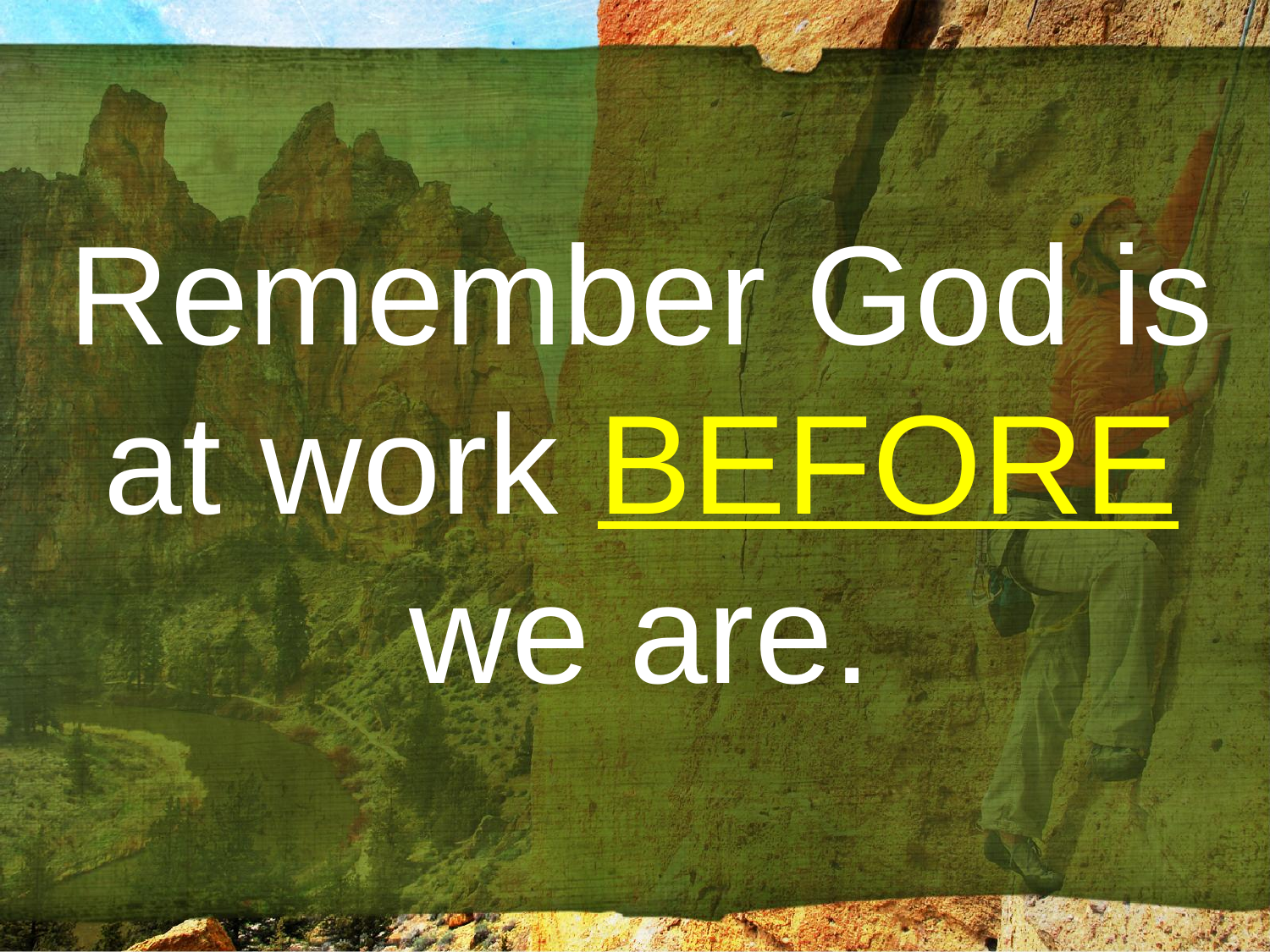

Remember God is at work BEFORE we are.